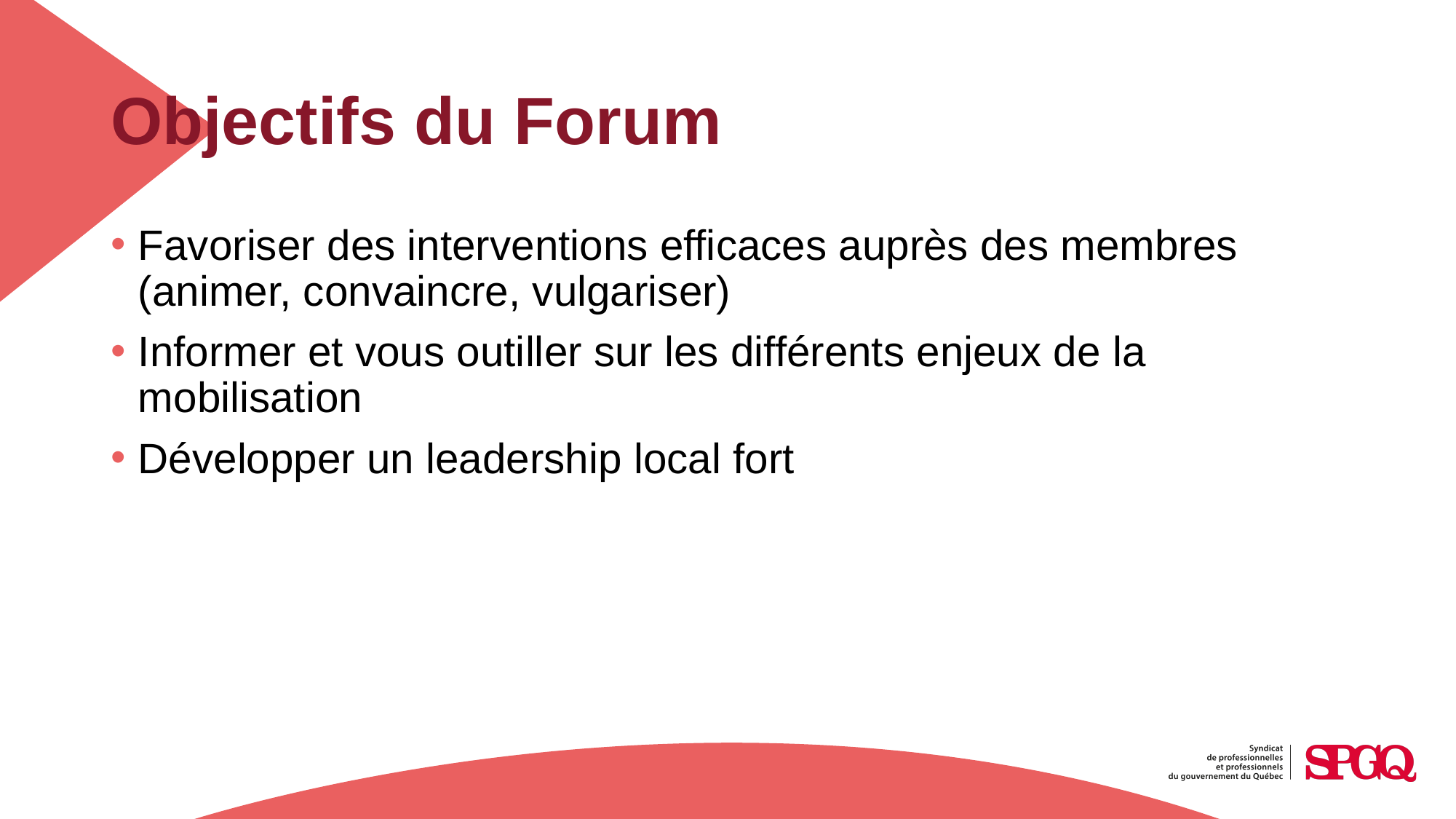

# Objectifs du Forum
Favoriser des interventions efficaces auprès des membres (animer, convaincre, vulgariser)
Informer et vous outiller sur les différents enjeux de la mobilisation
Développer un leadership local fort